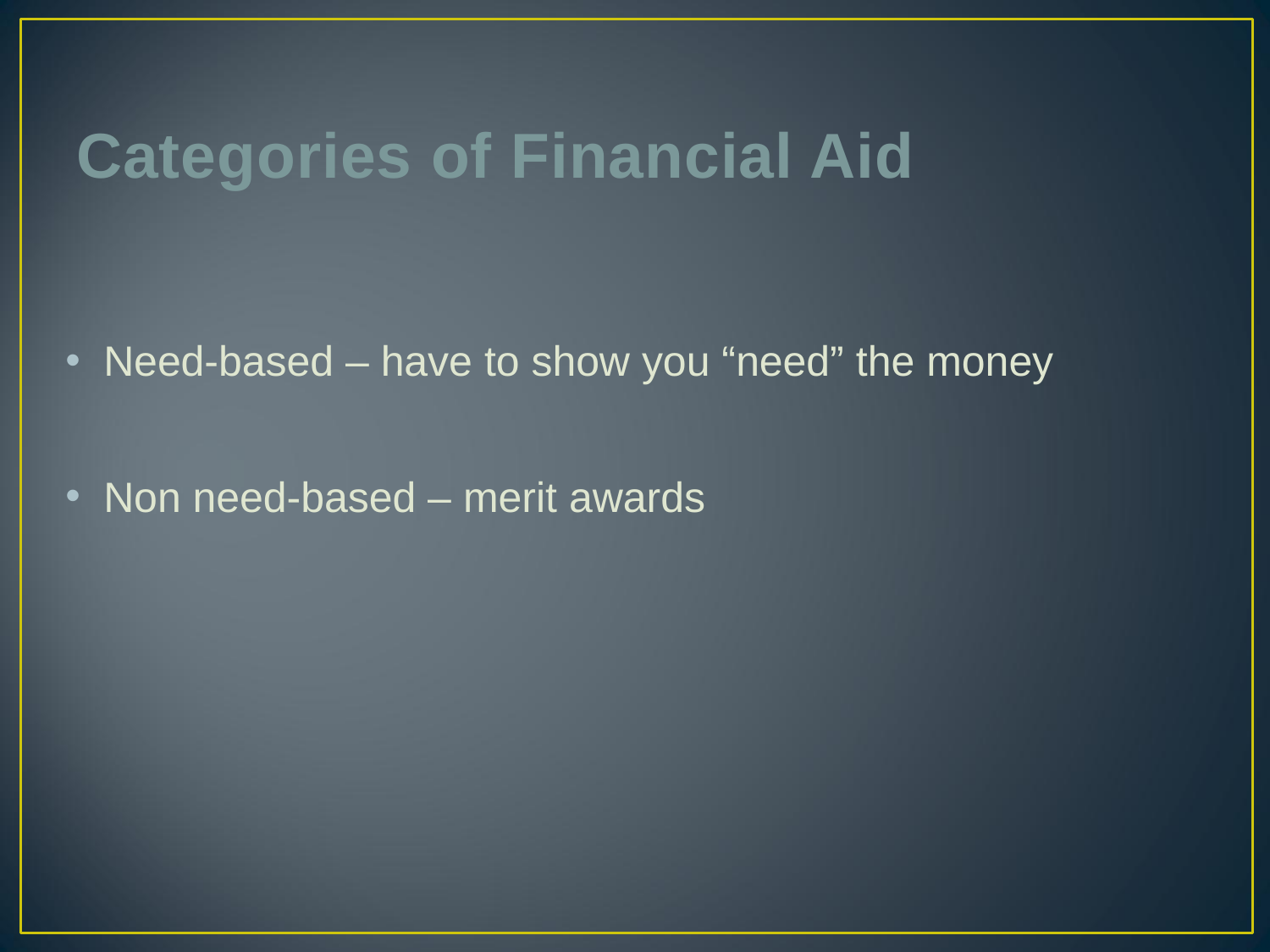

# Categories of Financial Aid
Need-based – have to show you “need” the money
Non need-based – merit awards